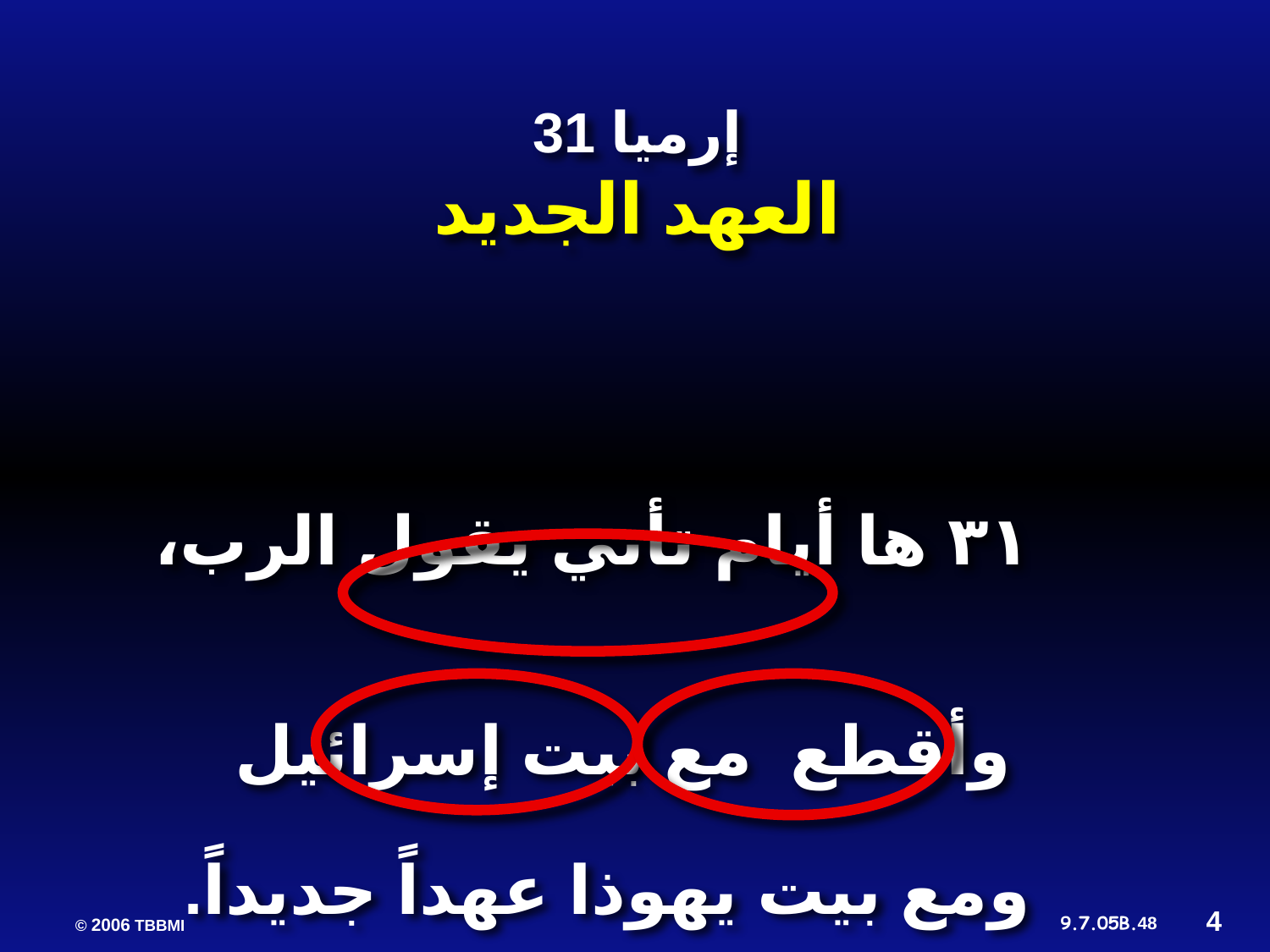

إرميا 31
العهد الجديد

٣١ ها أيام تأتي يقول الرب،
 وأقطع  مع بيت إسرائيل
ومع بيت يهوذا عهداً جديداً.

4

48